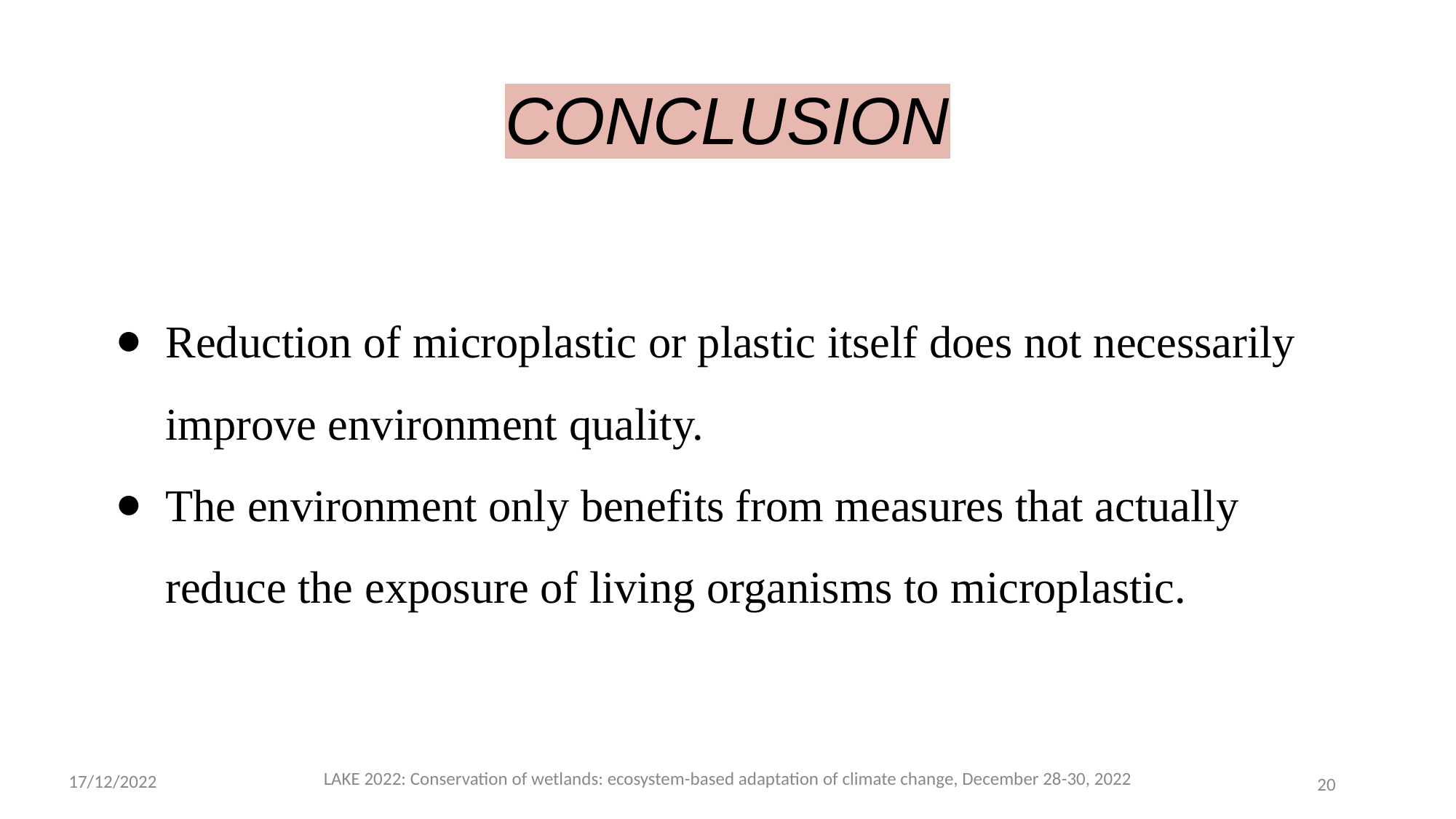

CONCLUSION

Reduction of microplastic or plastic itself does not necessarily improve environment quality.
The environment only benefits from measures that actually reduce the exposure of living organisms to microplastic.

LAKE 2022: Conservation of wetlands: ecosystem-based adaptation of climate change, December 28-30, 2022
17/12/2022
20